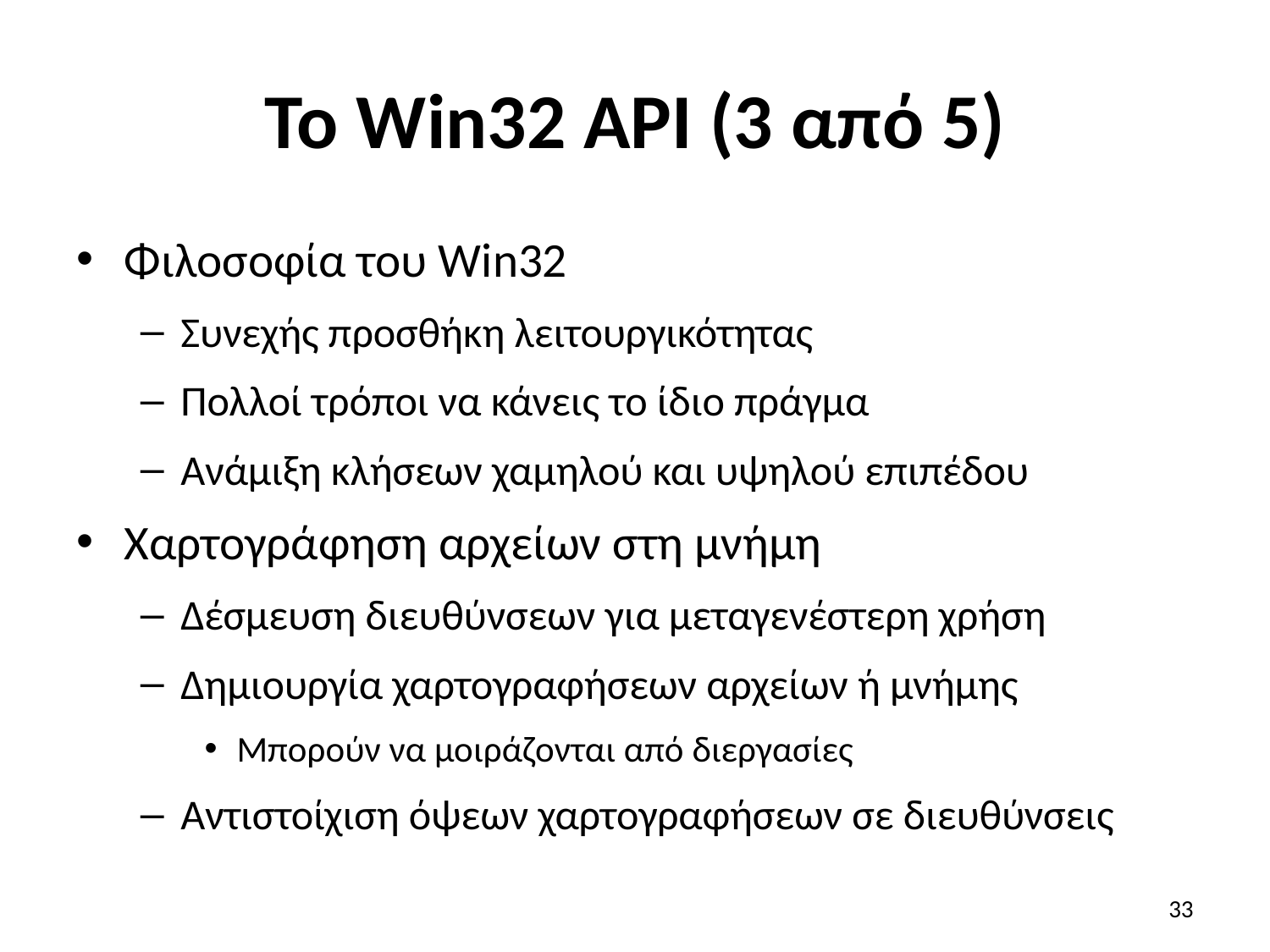

# Το Win32 API (3 από 5)
Φιλοσοφία του Win32
Συνεχής προσθήκη λειτουργικότητας
Πολλοί τρόποι να κάνεις το ίδιο πράγμα
Ανάμιξη κλήσεων χαμηλού και υψηλού επιπέδου
Χαρτογράφηση αρχείων στη μνήμη
Δέσμευση διευθύνσεων για μεταγενέστερη χρήση
Δημιουργία χαρτογραφήσεων αρχείων ή μνήμης
Μπορούν να μοιράζονται από διεργασίες
Αντιστοίχιση όψεων χαρτογραφήσεων σε διευθύνσεις
33